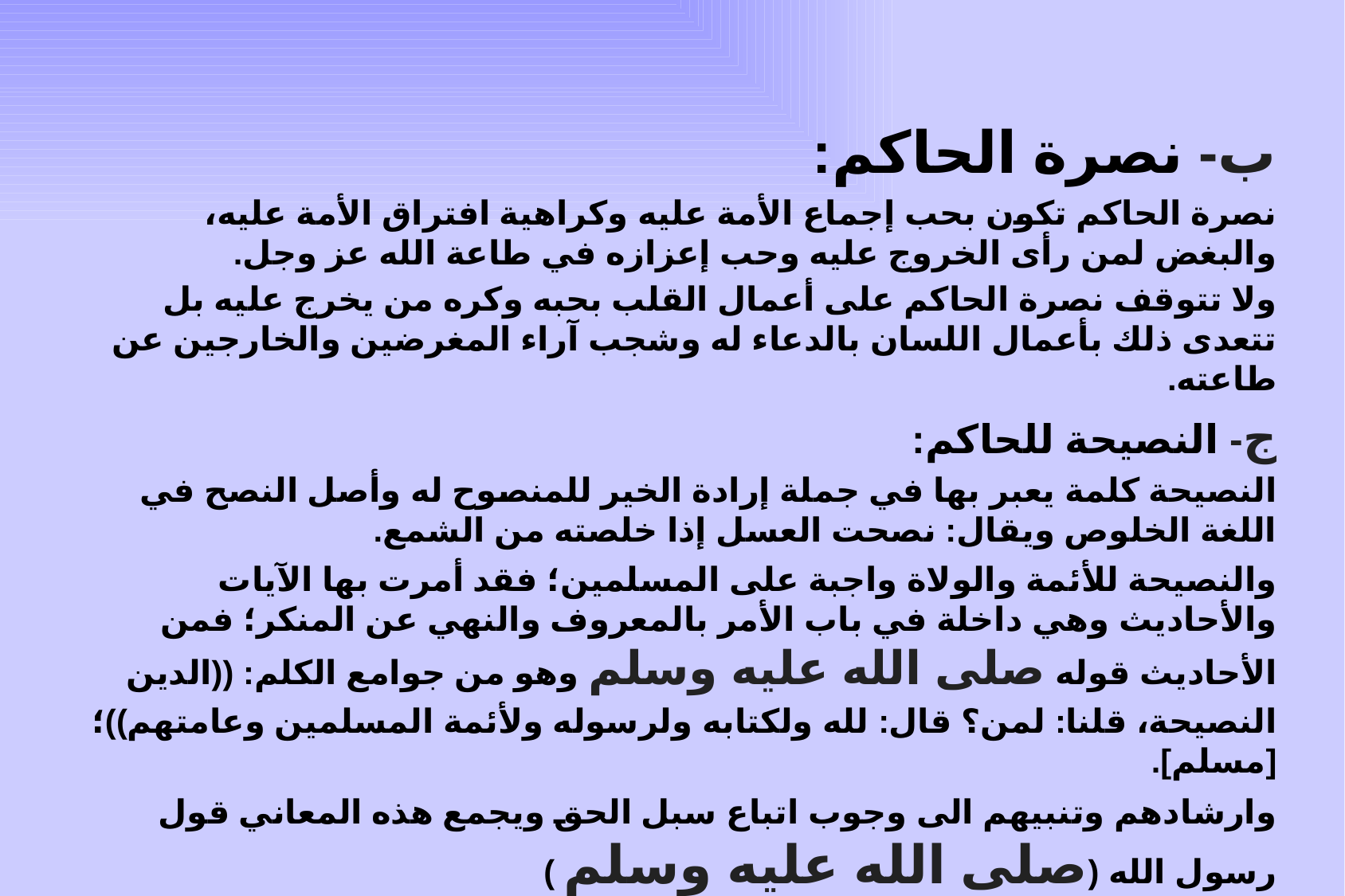

ب- نصرة الحاكم:
نصرة الحاكم تكون بحب إجماع الأمة عليه وكراهية افتراق الأمة عليه، والبغض لمن رأى الخروج عليه وحب إعزازه في طاعة الله عز وجل.
ولا تتوقف نصرة الحاكم على أعمال القلب بحبه وكره من يخرج عليه بل تتعدى ذلك بأعمال اللسان بالدعاء له وشجب آراء المغرضين والخارجين عن طاعته.
ج- النصيحة للحاكم:
النصيحة كلمة يعبر بها في جملة إرادة الخير للمنصوح له وأصل النصح في اللغة الخلوص ويقال: نصحت العسل إذا خلصته من الشمع.
والنصيحة للأئمة والولاة واجبة على المسلمين؛ فقد أمرت بها الآيات والأحاديث وهي داخلة في باب الأمر بالمعروف والنهي عن المنكر؛ فمن الأحاديث قوله صلى الله عليه وسلم وهو من جوامع الكلم: ((الدين
النصيحة، قلنا: لمن؟ قال: لله ولكتابه ولرسوله ولأئمة المسلمين وعامتهم))؛ [مسلم].
وارشادهم وتنبيهم الى وجوب اتباع سبل الحق ويجمع هذه المعاني قول رسول الله (صلى الله عليه وسلم )
:(أفضل الجهاد كلمه عدل عند امام جائر )